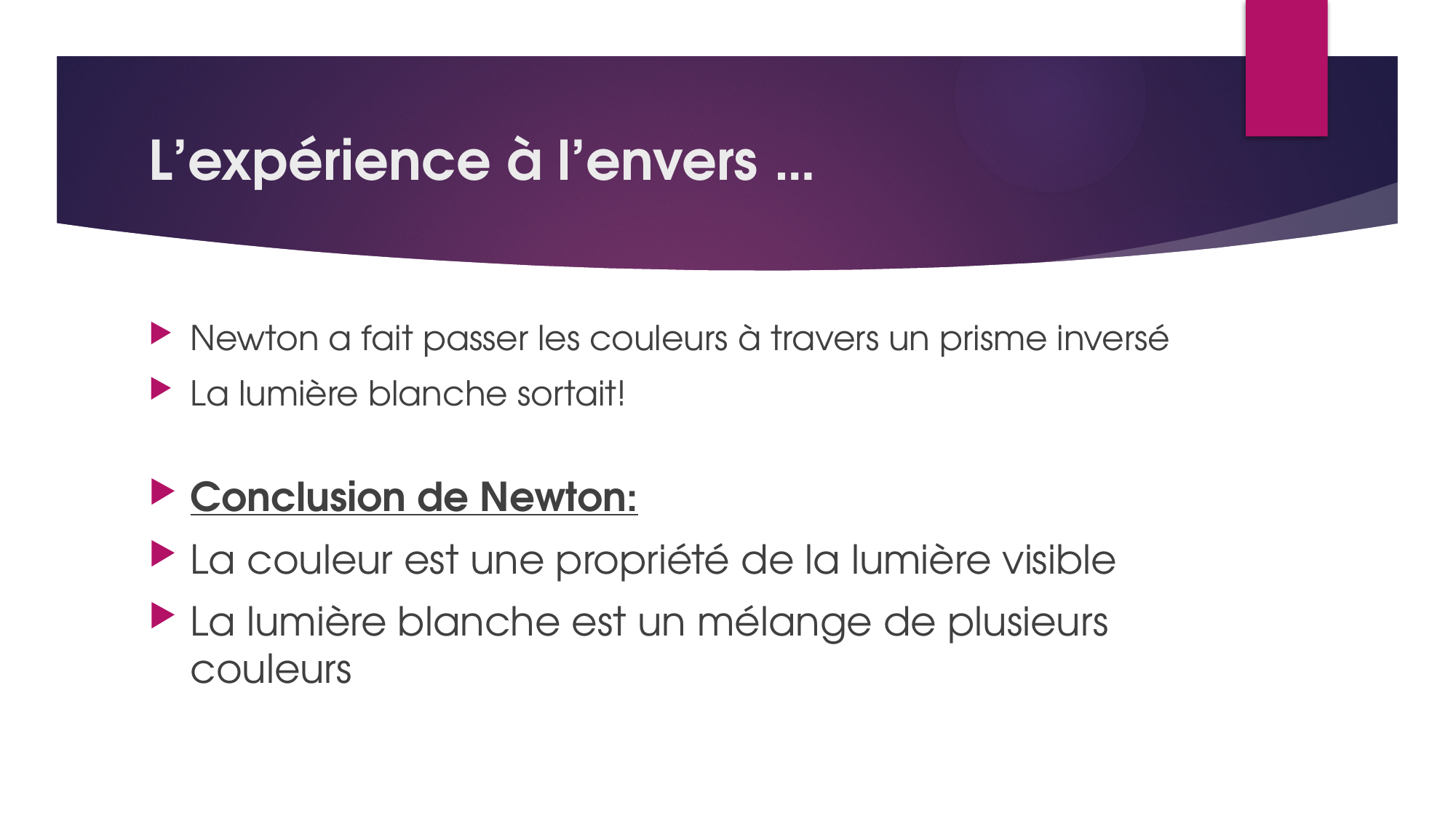

# L’expérience à l’envers …
Newton a fait passer les couleurs à travers un prisme inversé
La lumière blanche sortait!

Conclusion de Newton:
La couleur est une propriété de la lumière visible
La lumière blanche est un mélange de plusieurs couleurs